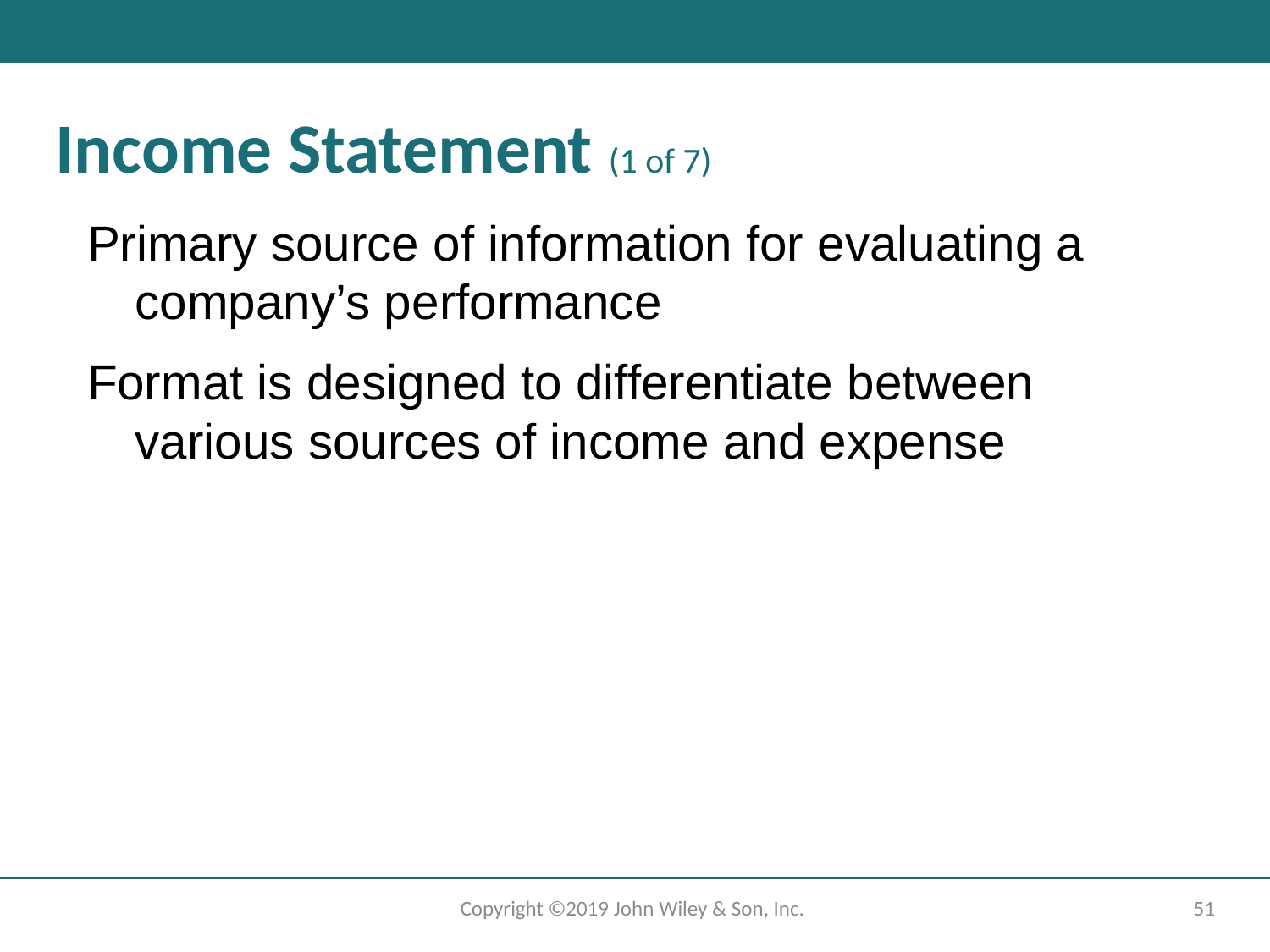

Income Statement (1 of 7)
Primary source of information for evaluating a company’s performance
Format is designed to differentiate between various sources of income and expense
Copyright ©2019 John Wiley & Son, Inc.
51